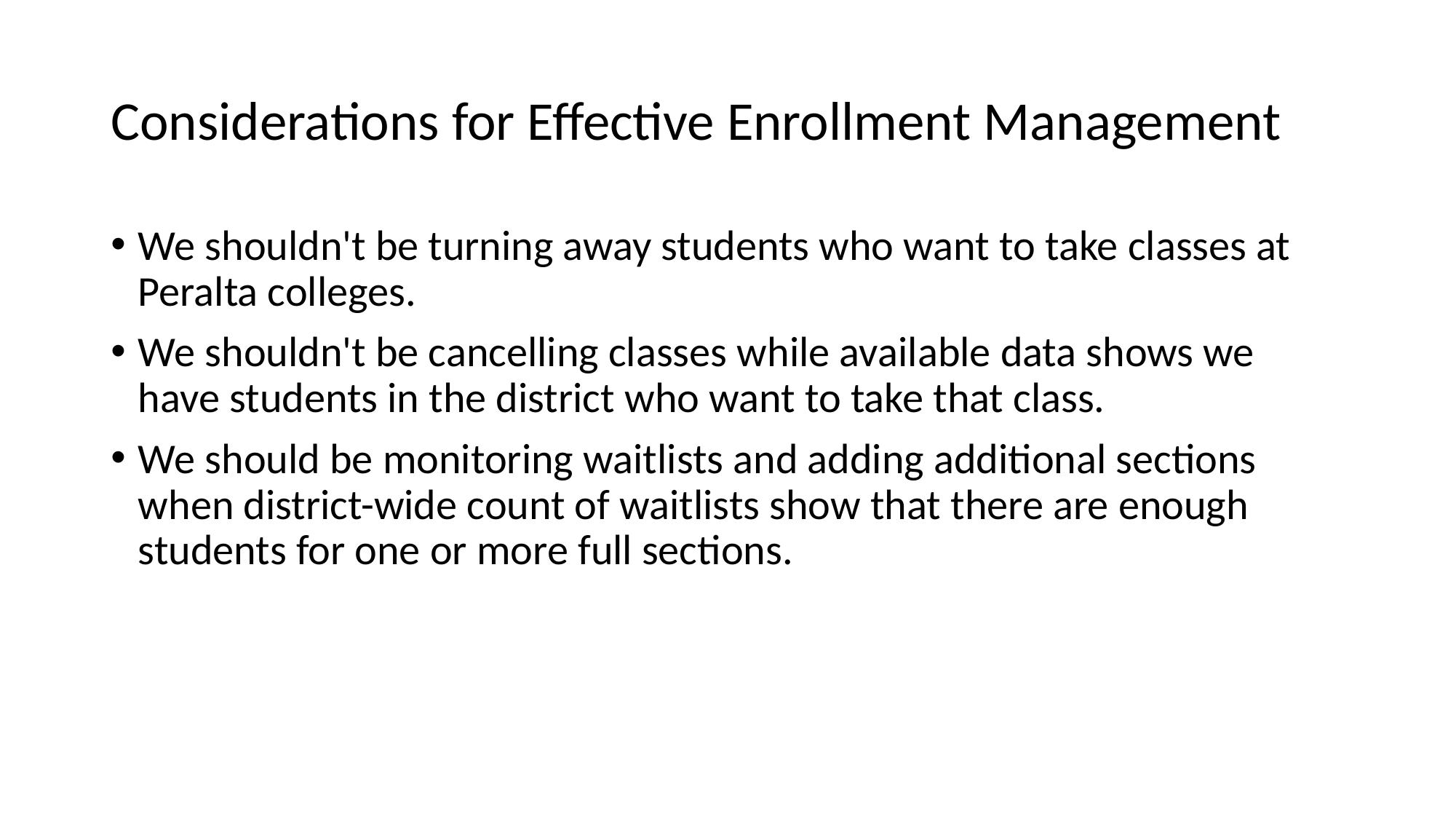

# Considerations for Effective Enrollment Management
We shouldn't be turning away students who want to take classes at Peralta colleges.
We shouldn't be cancelling classes while available data shows we have students in the district who want to take that class.
We should be monitoring waitlists and adding additional sections when district-wide count of waitlists show that there are enough students for one or more full sections.